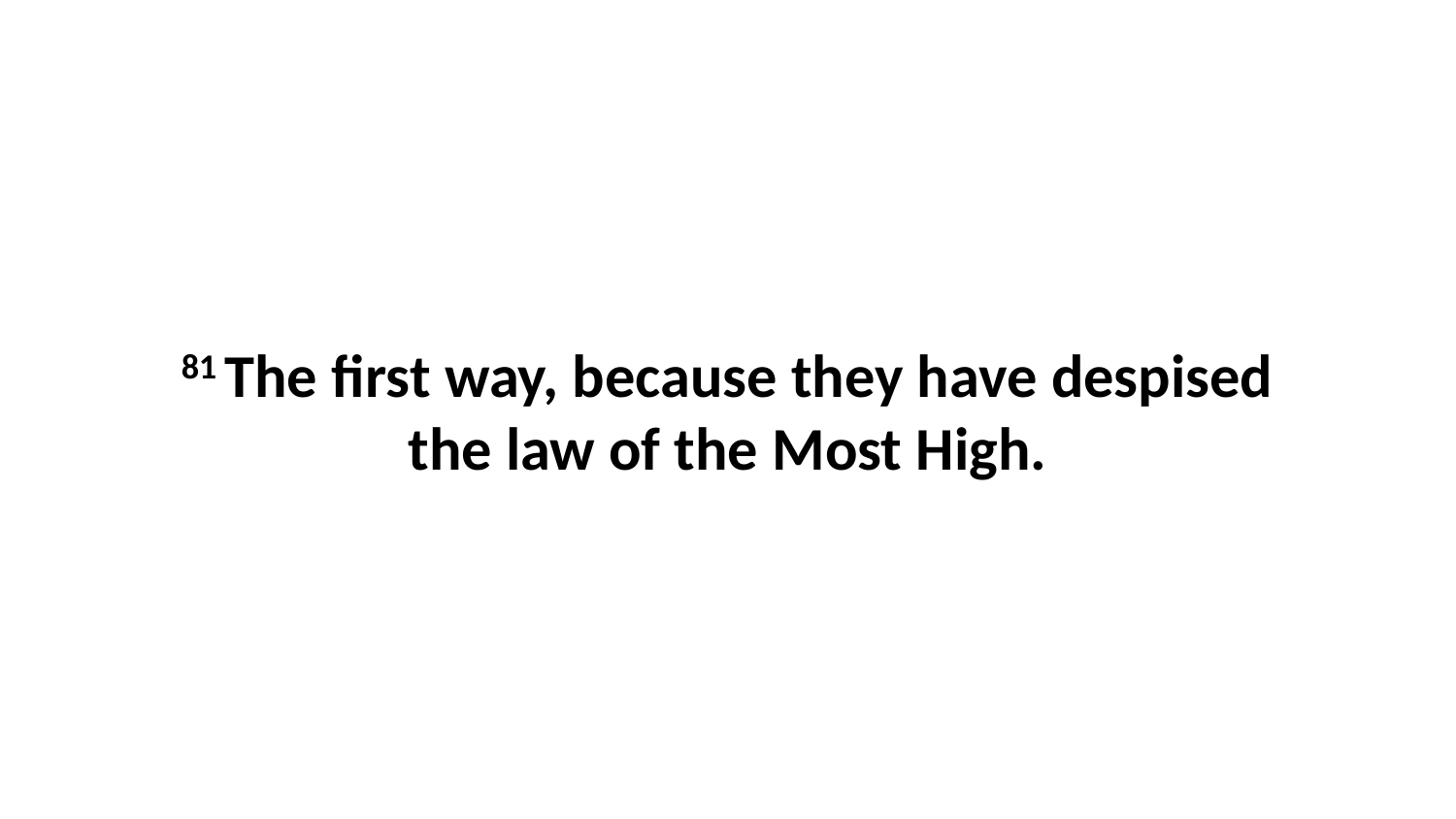

81 The first way, because they have despised the law of the Most High.